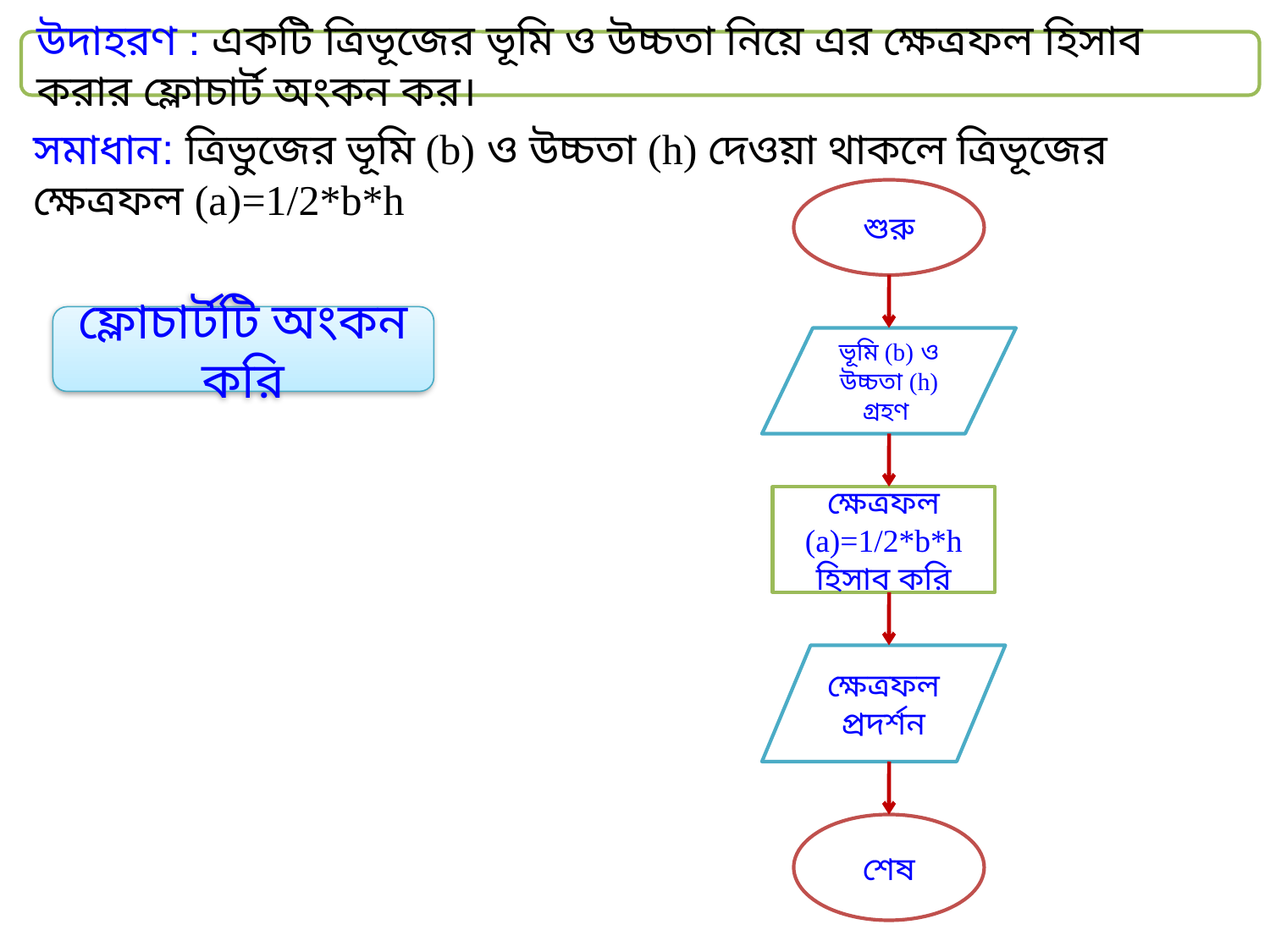

উদাহরণ : একটি ত্রিভূজের ভূমি ও উচ্চতা নিয়ে এর ক্ষেত্রফল হিসাব করার ফ্লোচার্ট অংকন কর।
সমাধান: ত্রিভুজের ভূমি (b) ও উচ্চতা (h) দেওয়া থাকলে ত্রিভূজের ক্ষেত্রফল (a)=1/2*b*h
শুরু
ভূমি (b) ও উচ্চতা (h) গ্রহণ
ক্ষেত্রফল (a)=1/2*b*h হিসাব করি
ক্ষেত্রফল প্রদর্শন
শেষ
ফ্লোচার্টটি অংকন করি